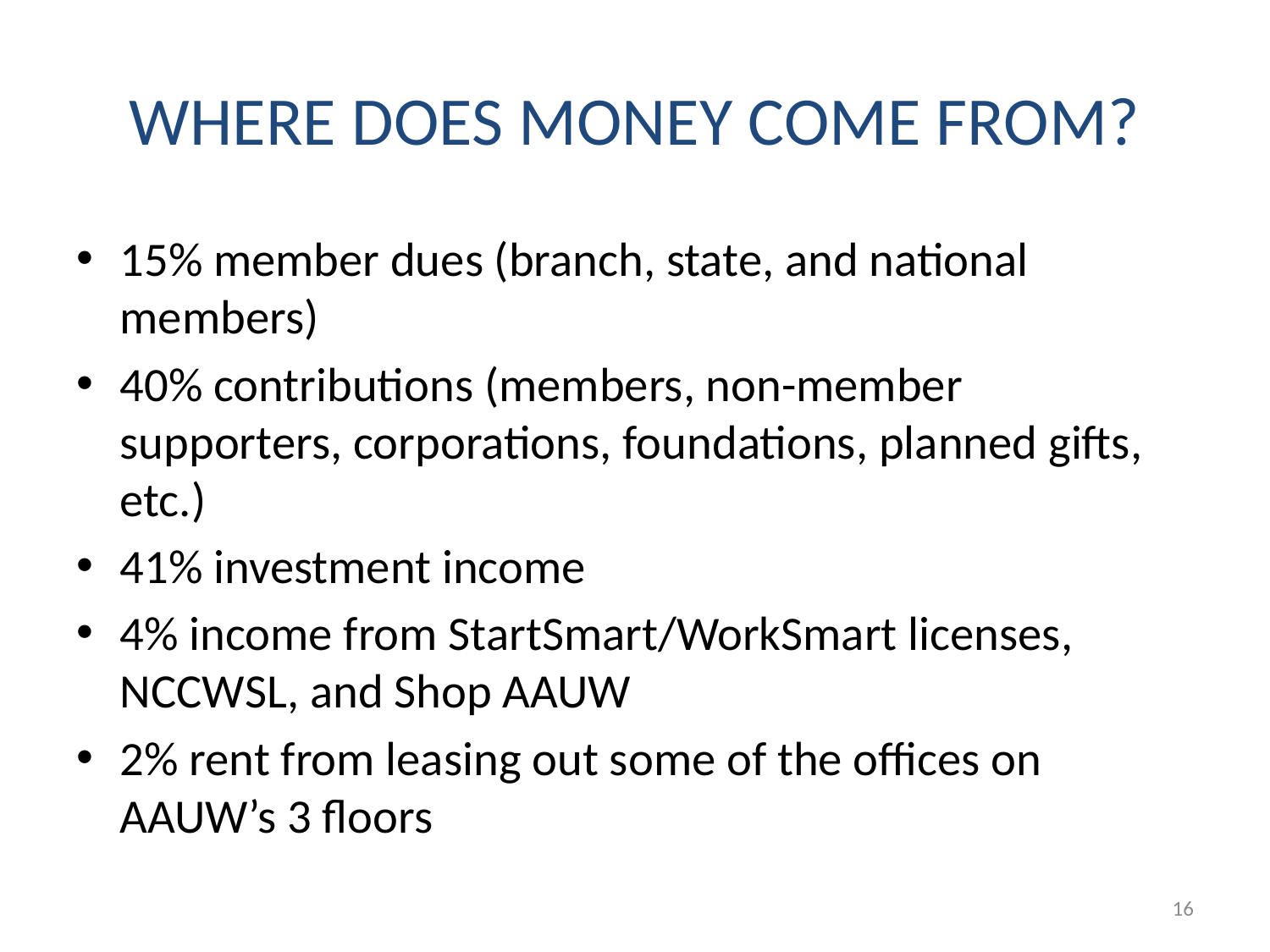

# WHERE DOES MONEY COME FROM?
15% member dues (branch, state, and national members)
40% contributions (members, non-member supporters, corporations, foundations, planned gifts, etc.)
41% investment income
4% income from StartSmart/WorkSmart licenses, NCCWSL, and Shop AAUW
2% rent from leasing out some of the offices on AAUW’s 3 floors
16